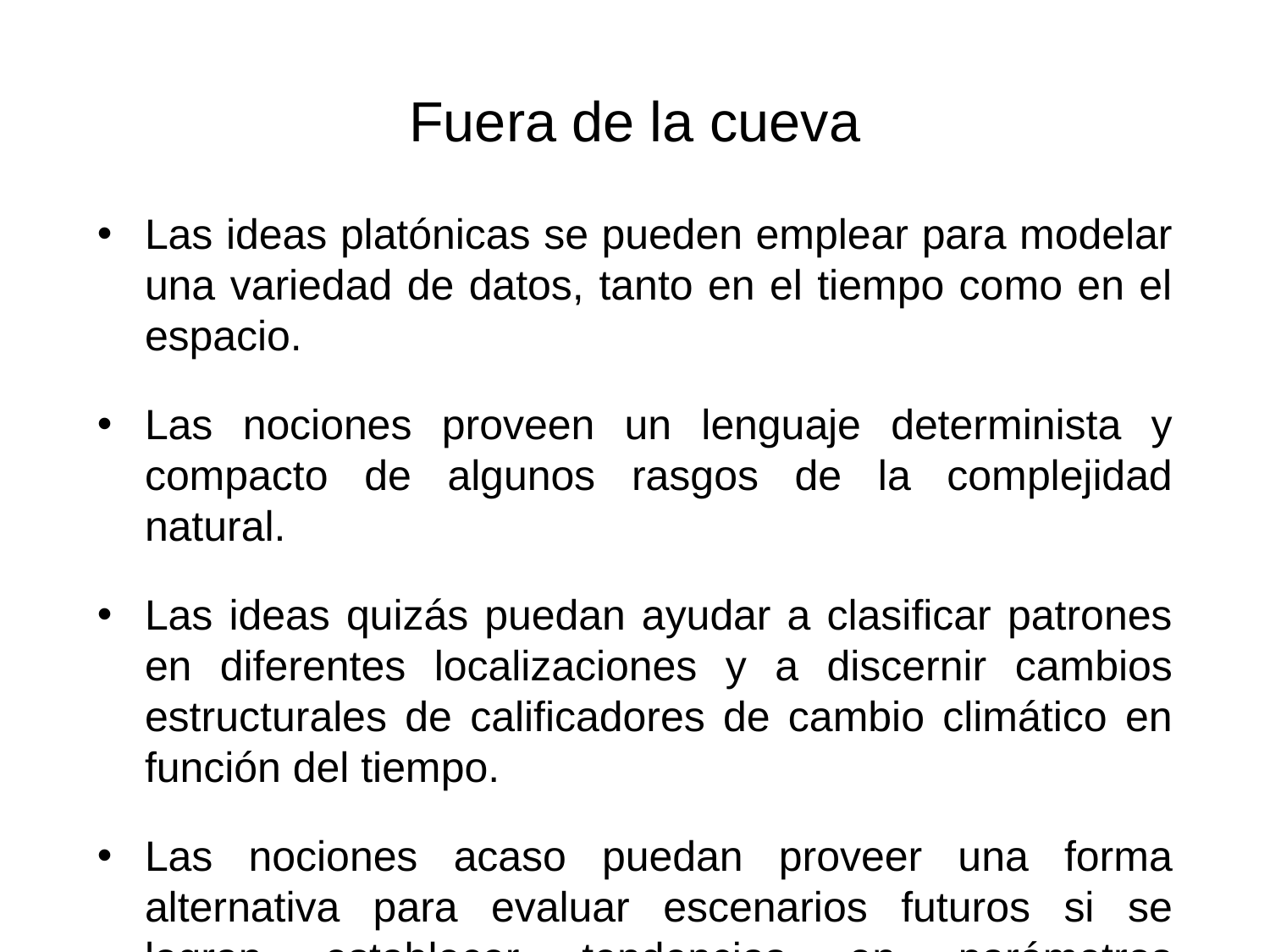

# Fuera de la cueva
Las ideas platónicas se pueden emplear para modelar una variedad de datos, tanto en el tiempo como en el espacio.

Las nociones proveen un lenguaje determinista y compacto de algunos rasgos de la complejidad natural.

Las ideas quizás puedan ayudar a clasificar patrones en diferentes localizaciones y a discernir cambios estructurales de calificadores de cambio climático en función del tiempo.

Las nociones acaso puedan proveer una forma alternativa para evaluar escenarios futuros si se logran establecer tendencias en parámetros geométricos.